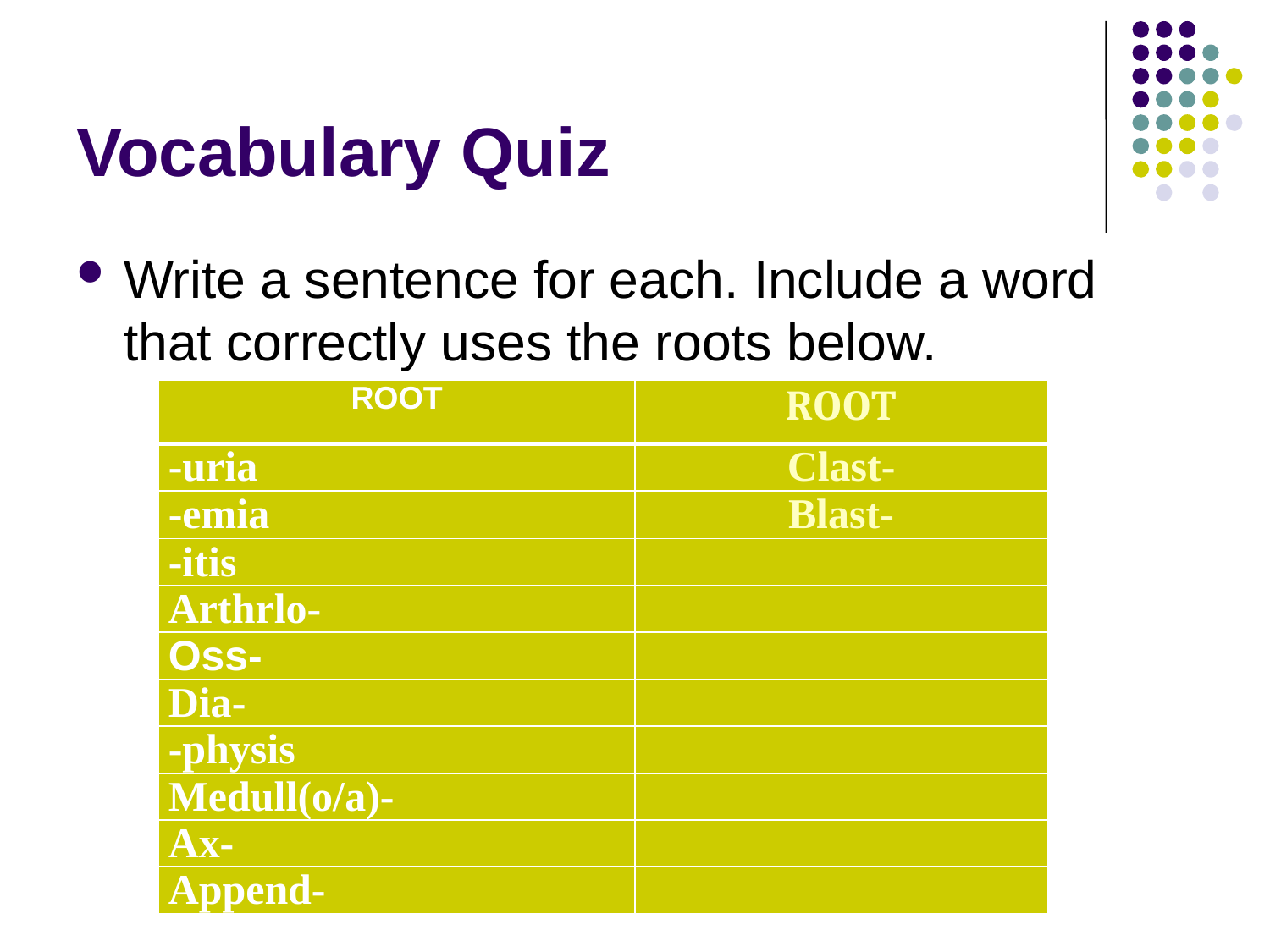

# Vocabulary Quiz
Write a sentence for each. Include a word that correctly uses the roots below.

| Root | Root |
| --- | --- |
| -uria | Clast- |
| -emia | Blast- |
| -itis |  |
| Arthrlo- |  |
| Oss- |  |
| Dia- |  |
| -physis |  |
| Medull(o/a)- |  |
| Ax- |  |
| Append- |  |